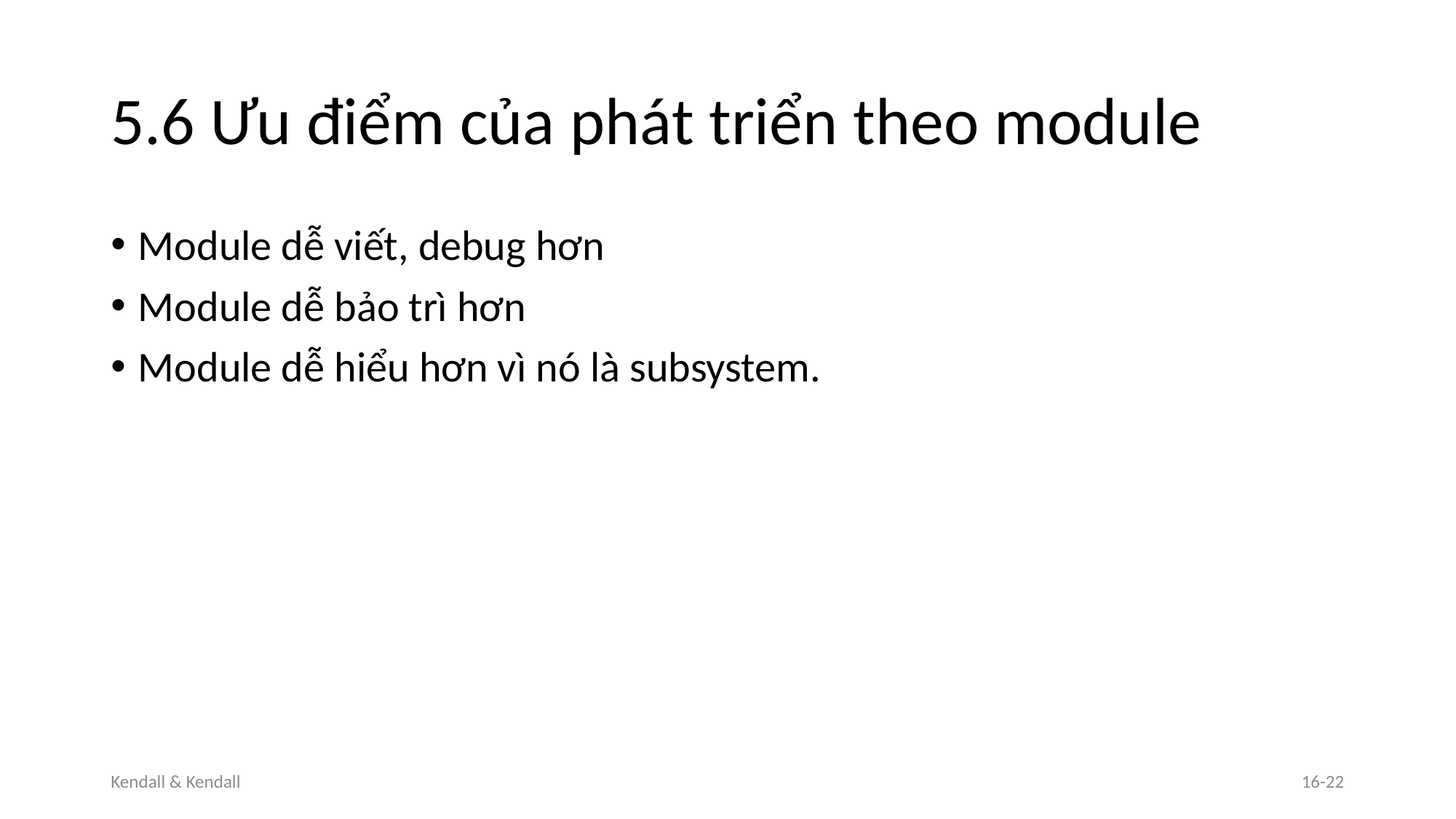

# 5.6 Ưu điểm của phát triển theo module
Module dễ viết, debug hơn
Module dễ bảo trì hơn
Module dễ hiểu hơn vì nó là subsystem.
Kendall & Kendall
16-22